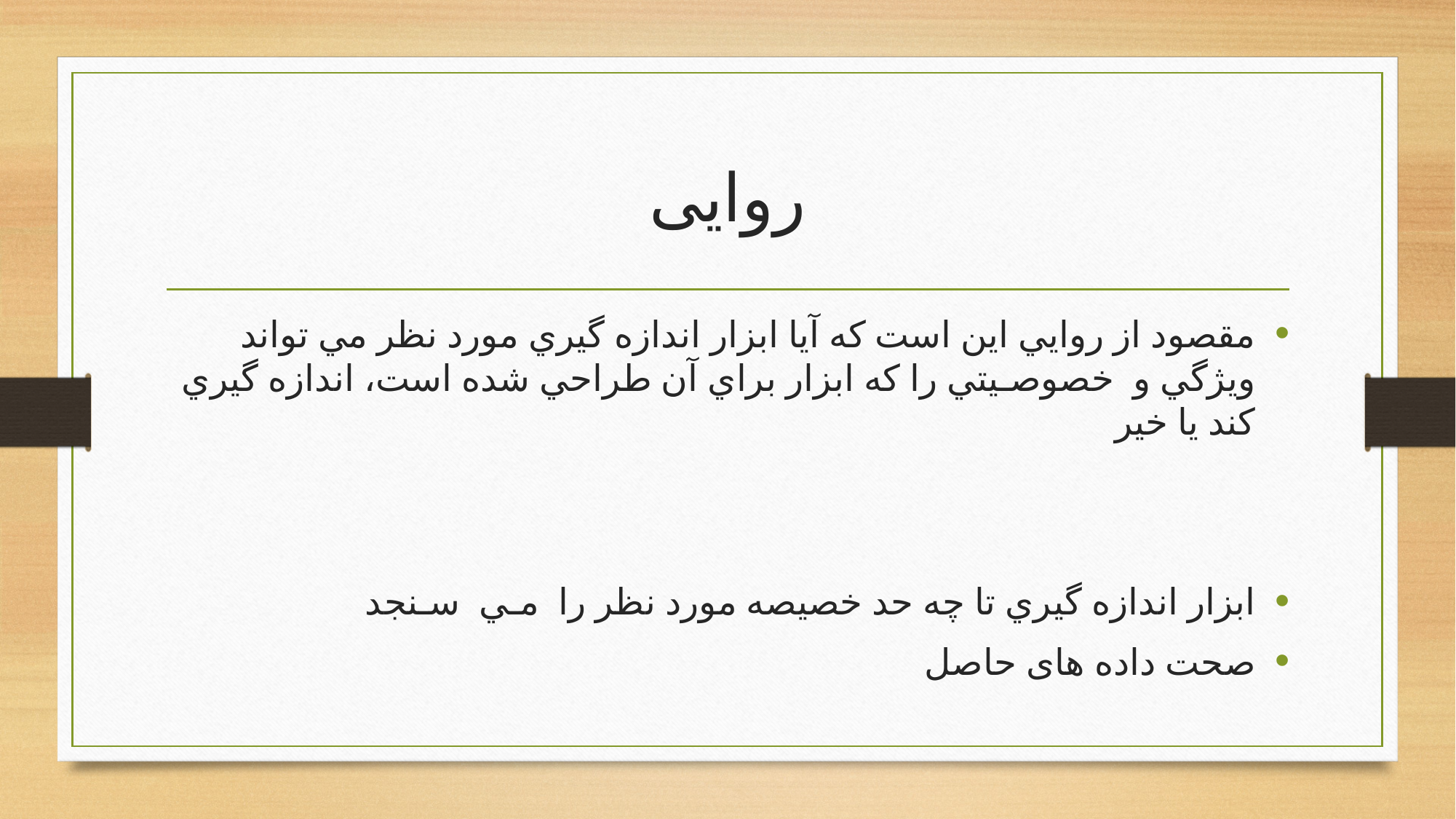

# روایی
ﻣﻘﺼﻮﺩ ﺍﺯ ﺭﻭﺍﻳﻲ ﺍﻳﻦ ﺍﺳﺖ ﻛﻪ ﺁﻳﺎ ﺍﺑﺰﺍﺭ ﺍﻧﺪﺍﺯﻩ ﮔﻴﺮﻱ ﻣﻮﺭﺩ ﻧﻈﺮ ﻣﻲ ﺗﻮﺍﻧﺪ ﻭﻳﮋﮔﻲ ﻭ  ﺧﺼﻮﺻـﻴﺘﻲ ﺭﺍ ﻛﻪ ﺍﺑﺰﺍﺭ ﺑﺮﺍﻱ ﺁﻥ ﻃﺮﺍﺣﻲ ﺷﺪﻩ ﺍﺳﺖ، ﺍﻧﺪﺍﺯﻩ ﮔﻴﺮﻱ ﻛﻨﺪ ﻳﺎ ﺧﻴﺮ

ﺍﺑﺰﺍﺭ ﺍﻧﺪﺍﺯﻩ ﮔﻴﺮﻱ ﺗﺎ ﭼﻪ ﺣﺪ ﺧﺼﻴﺼﻪ ﻣﻮﺭﺩ ﻧﻈﺮ ﺭﺍ  ﻣـﻲ  ﺳـﻨﺠﺪ
صحت داده های حاصل